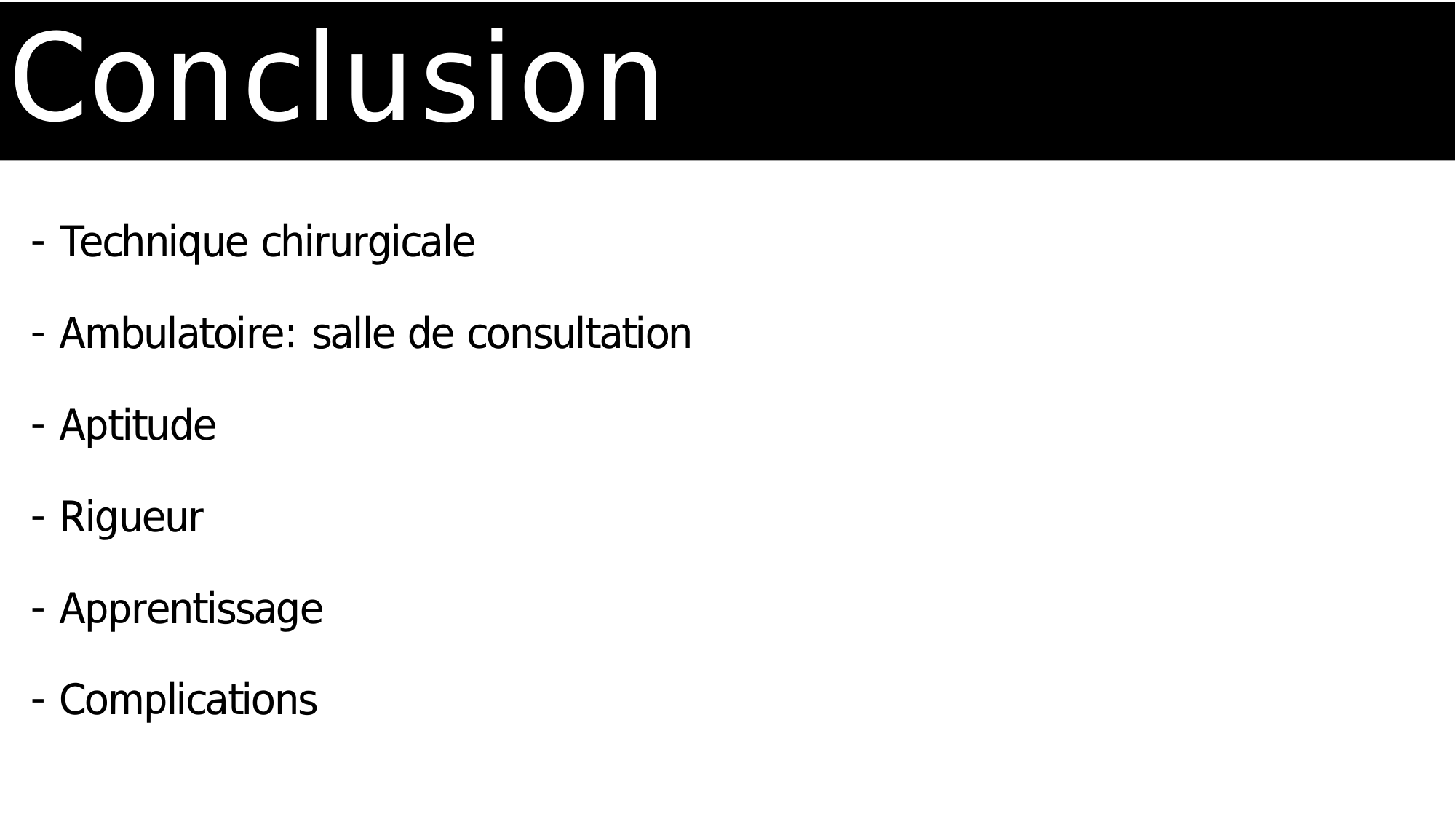

# Conclusion
- Technique chirurgicale
- Ambulatoire: salle de consultation
- Aptitude
- Rigueur
- Apprentissage
- Complications